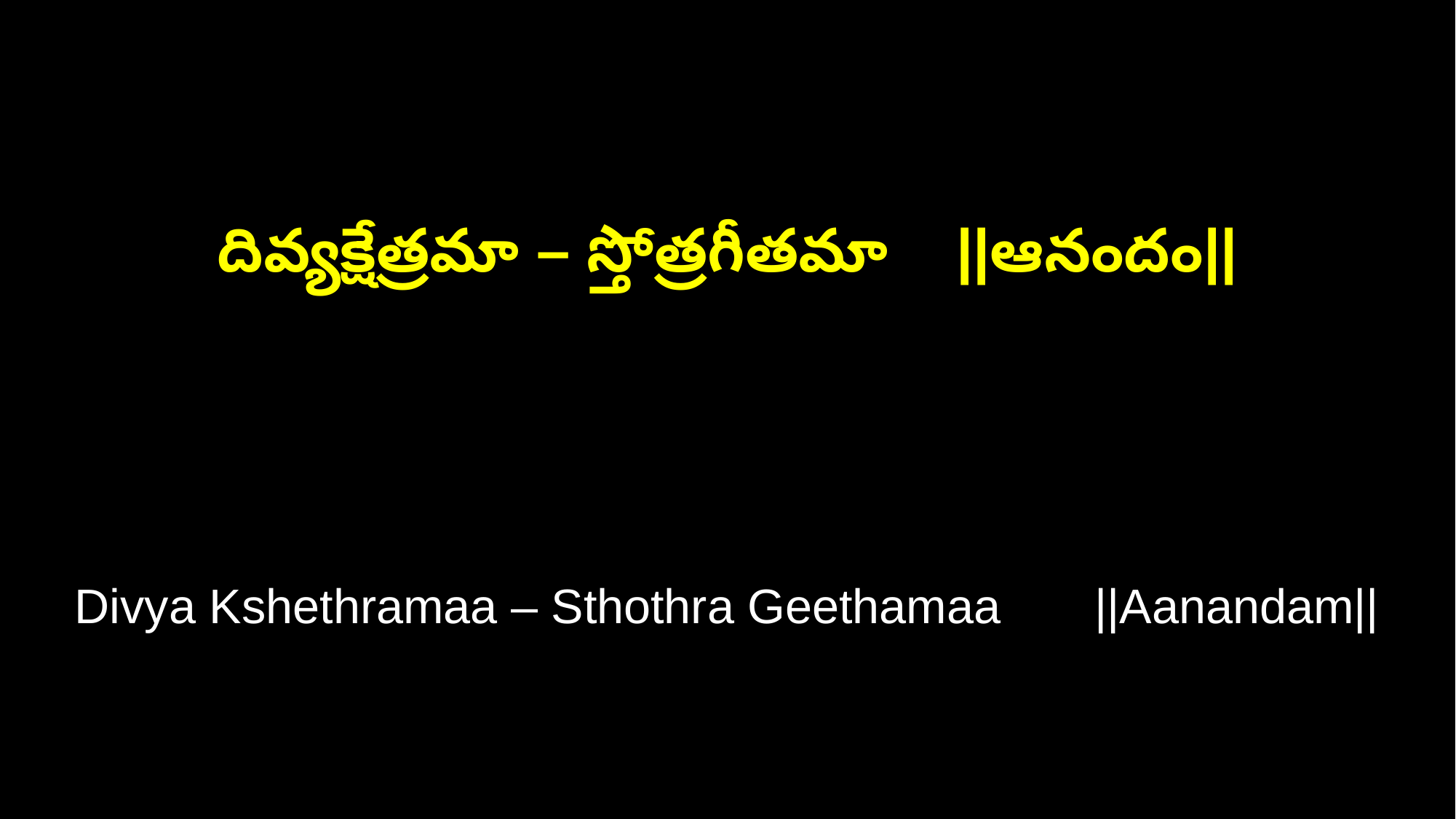

దివ్యక్షేత్రమా – స్తోత్రగీతమా    ||ఆనందం||
Divya Kshethramaa – Sthothra Geethamaa       ||Aanandam||